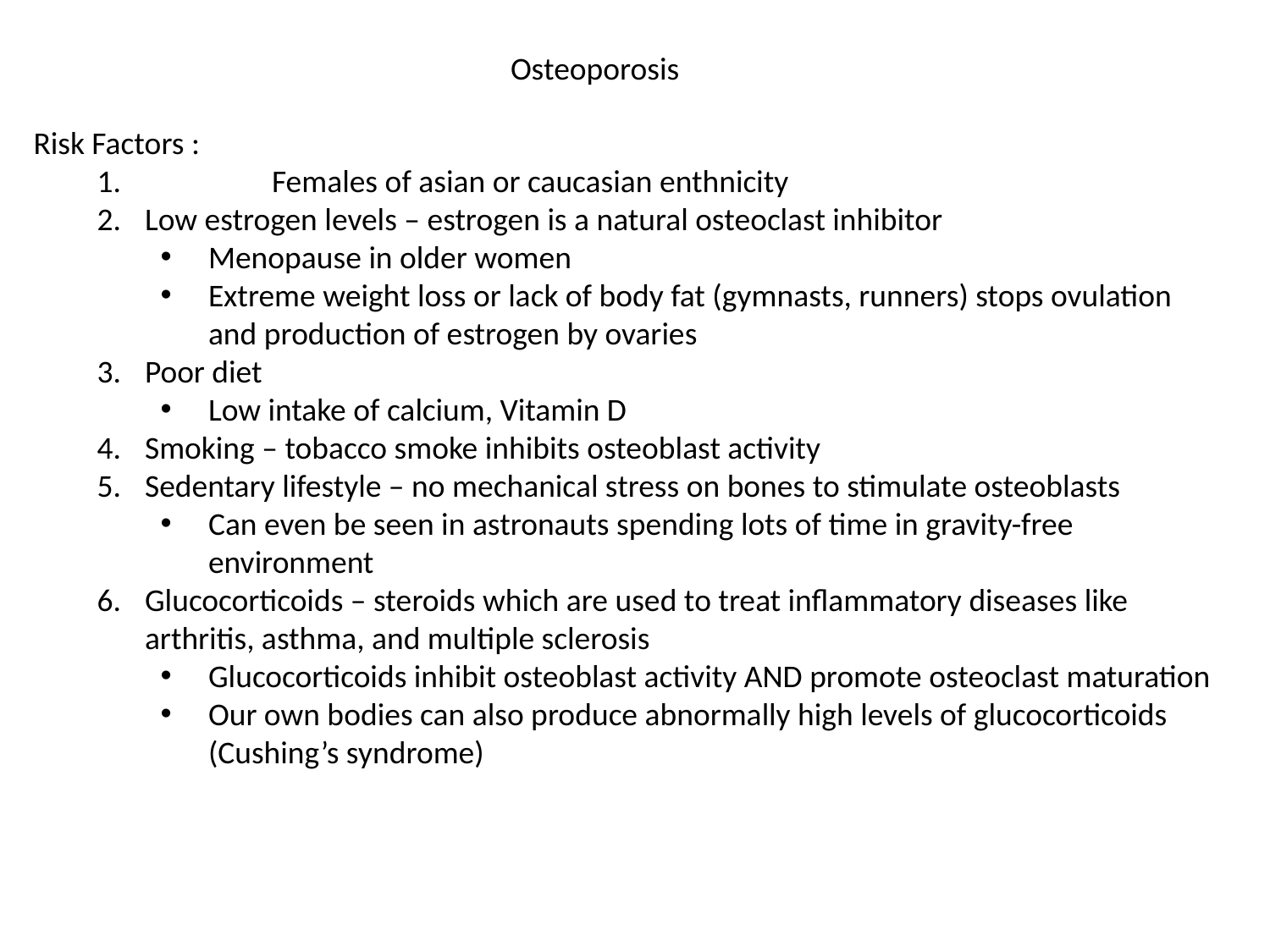

Osteoporosis
Risk Factors :
	Females of asian or caucasian enthnicity
Low estrogen levels – estrogen is a natural osteoclast inhibitor
Menopause in older women
Extreme weight loss or lack of body fat (gymnasts, runners) stops ovulation and production of estrogen by ovaries
Poor diet
Low intake of calcium, Vitamin D
Smoking – tobacco smoke inhibits osteoblast activity
Sedentary lifestyle – no mechanical stress on bones to stimulate osteoblasts
Can even be seen in astronauts spending lots of time in gravity-free environment
Glucocorticoids – steroids which are used to treat inflammatory diseases like arthritis, asthma, and multiple sclerosis
Glucocorticoids inhibit osteoblast activity AND promote osteoclast maturation
Our own bodies can also produce abnormally high levels of glucocorticoids (Cushing’s syndrome)